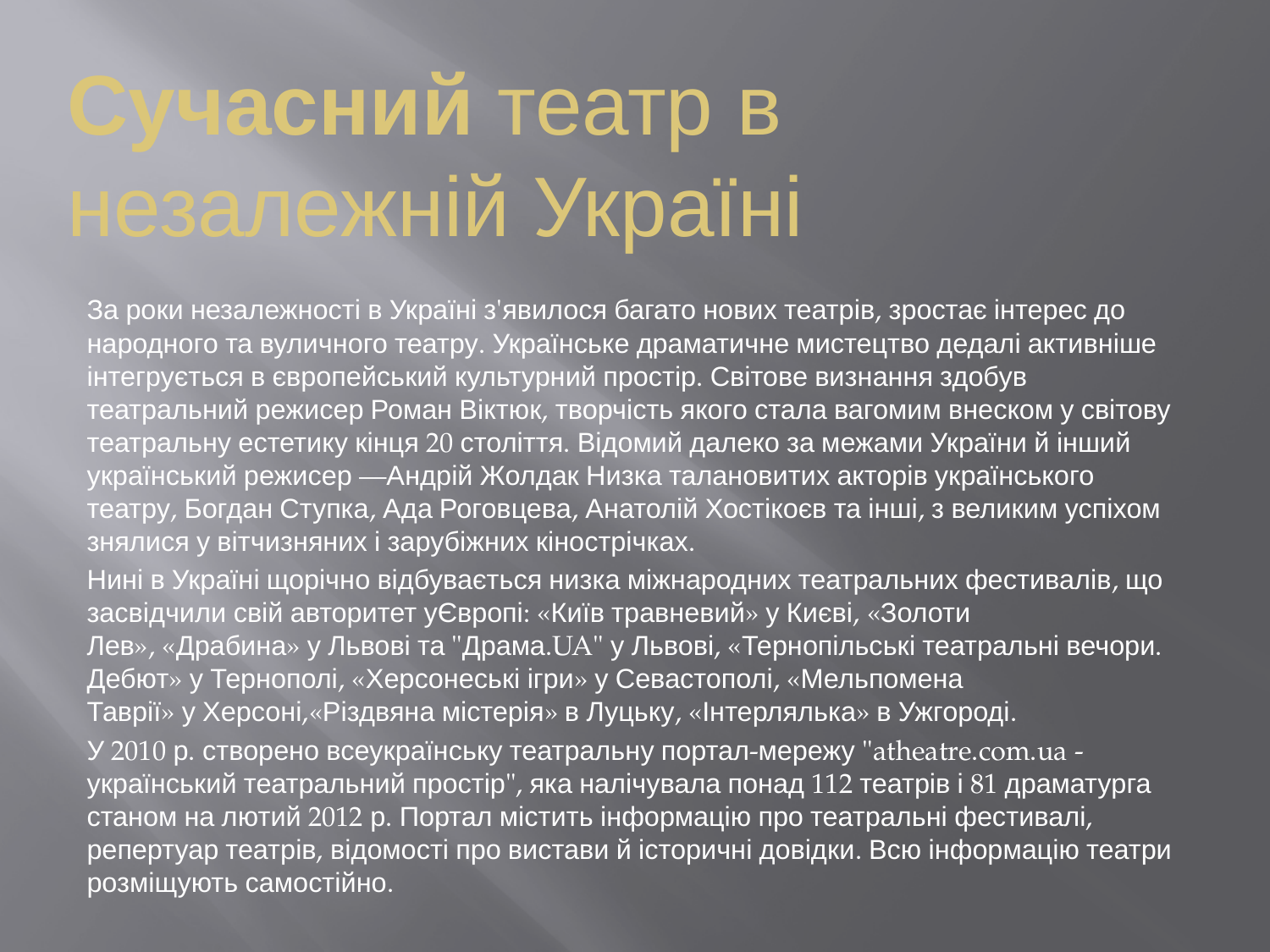

# Сучасний театр в незалежній Україні
За роки незалежності в Україні з'явилося багато нових театрів, зростає інтерес до народного та вуличного театру. Українське драматичне мистецтво дедалі активніше інтегрується в європейський культурний простір. Світове визнання здобув театральний режисер Роман Віктюк, творчість якого стала вагомим внеском у світову театральну естетику кінця 20 століття. Відомий далеко за межами України й інший український режисер —Андрій Жолдак Низка талановитих акторів українського театру, Богдан Ступка, Ада Роговцева, Анатолій Хостікоєв та інші, з великим успіхом знялися у вітчизняних і зарубіжних кінострічках.
Нині в Україні щорічно відбувається низка міжнародних театральних фестивалів, що засвідчили свій авторитет уЄвропі: «Київ травневий» у Києві, «Золоти Лев», «Драбина» у Львові та "Драма.UA" у Львові, «Тернопільські театральні вечори. Дебют» у Тернополі, «Херсонеські ігри» у Севастополі, «Мельпомена Таврії» у Херсоні,«Різдвяна містерія» в Луцьку, «Інтерлялька» в Ужгороді.
У 2010 р. створено всеукраїнську театральну портал-мережу "atheatre.com.ua - український театральний простір", яка налічувала понад 112 театрів і 81 драматурга станом на лютий 2012 р. Портал містить інформацію про театральні фестивалі, репертуар театрів, відомості про вистави й історичні довідки. Всю інформацію театри розміщують самостійно.